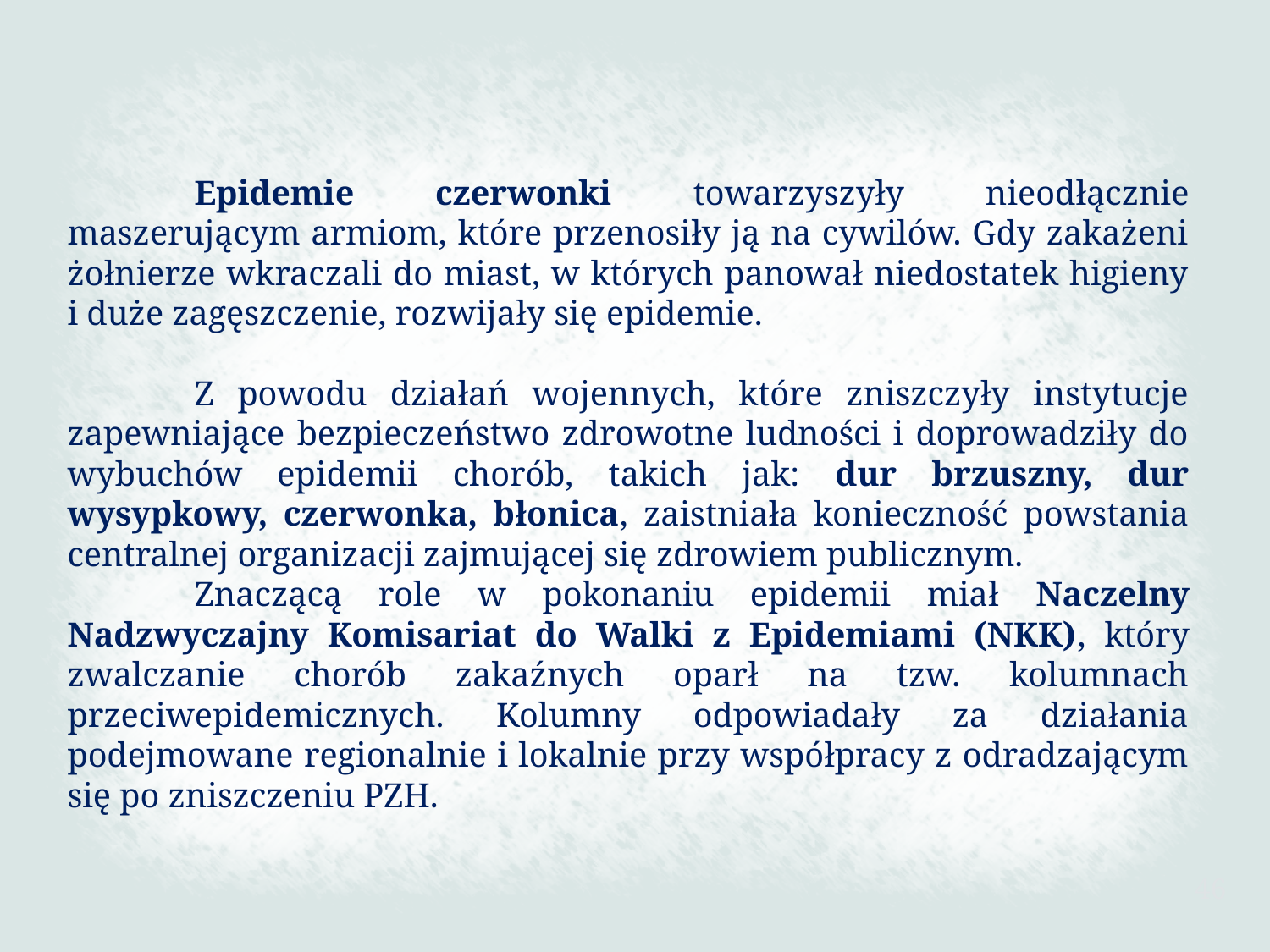

Epidemie czerwonki towarzyszyły nieodłącznie maszerującym armiom, które przenosiły ją na cywilów. Gdy zakażeni żołnierze wkraczali do miast, w których panował niedostatek higieny i duże zagęszczenie, rozwijały się epidemie.

	Z powodu działań wojennych, które zniszczyły instytucje zapewniające bezpieczeństwo zdrowotne ludności i doprowadziły do wybuchów epidemii chorób, takich jak: dur brzuszny, dur wysypkowy, czerwonka, błonica, zaistniała konieczność powstania centralnej organizacji zajmującej się zdrowiem publicznym.
	Znaczącą role w pokonaniu epidemii miał Naczelny Nadzwyczajny Komisariat do Walki z Epidemiami (NKK), który zwalczanie chorób zakaźnych oparł na tzw. kolumnach przeciwepidemicznych. Kolumny odpowiadały za działania podejmowane regionalnie i lokalnie przy współpracy z odradzającym się po zniszczeniu PZH.
46